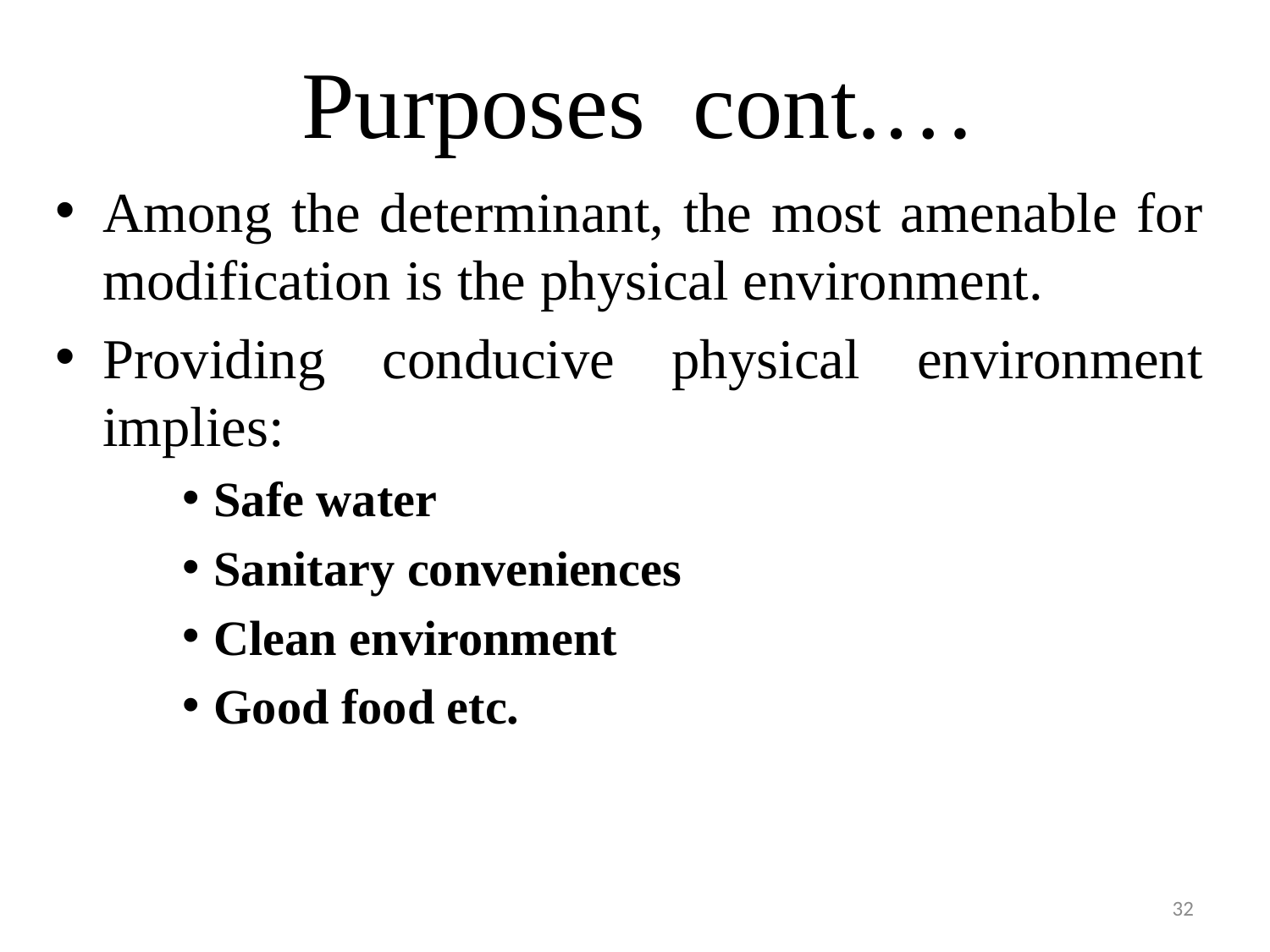

# Purposes  cont.…
Among the determinant, the most amenable for modification is the physical environment.
Providing conducive physical environment implies:
Safe water
Sanitary conveniences
Clean environment
Good food etc.
32